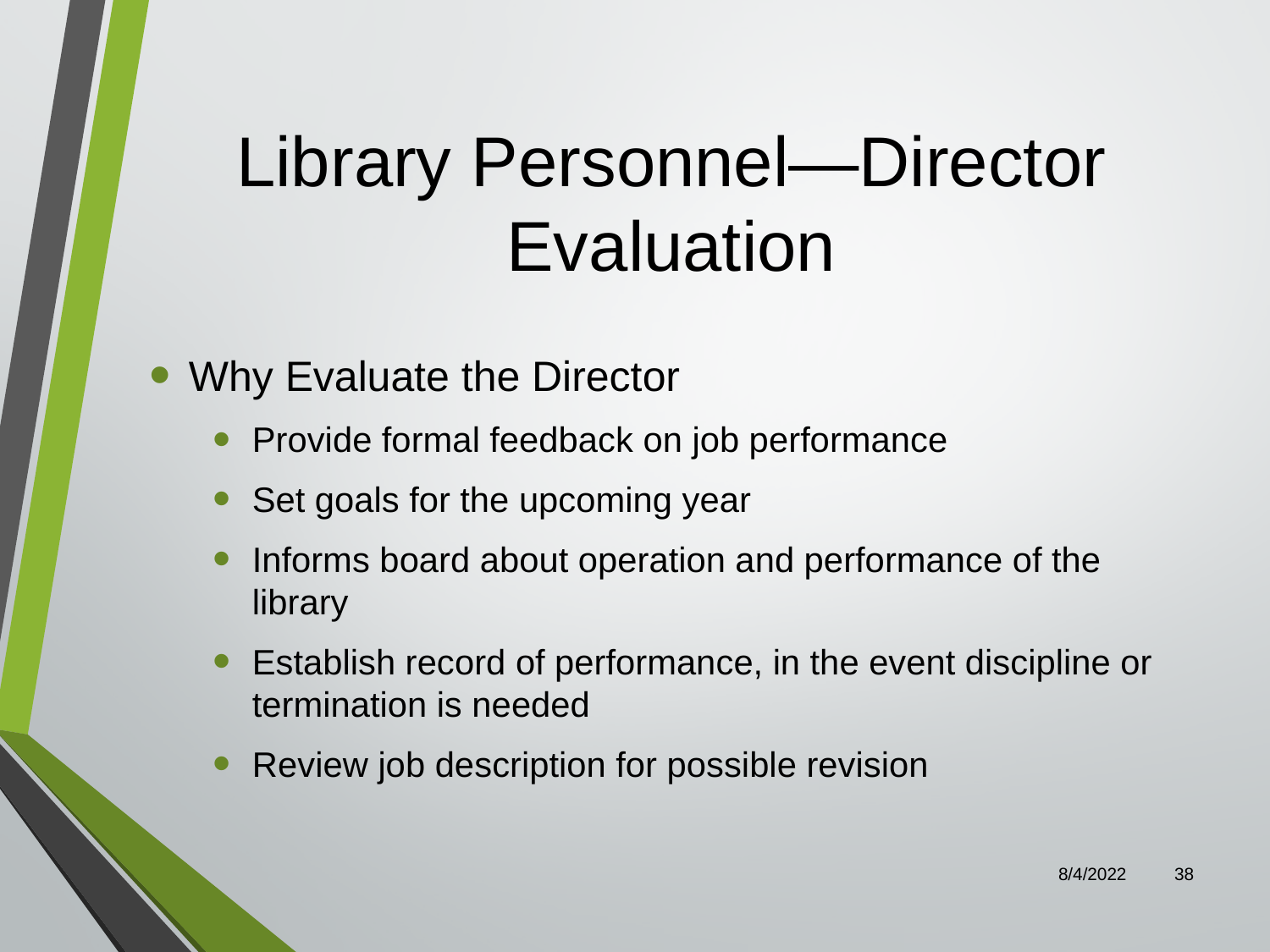

# Library Personnel—Director Evaluation
Why Evaluate the Director
Provide formal feedback on job performance
Set goals for the upcoming year
Informs board about operation and performance of the library
Establish record of performance, in the event discipline or termination is needed
Review job description for possible revision

8/4/2022
38